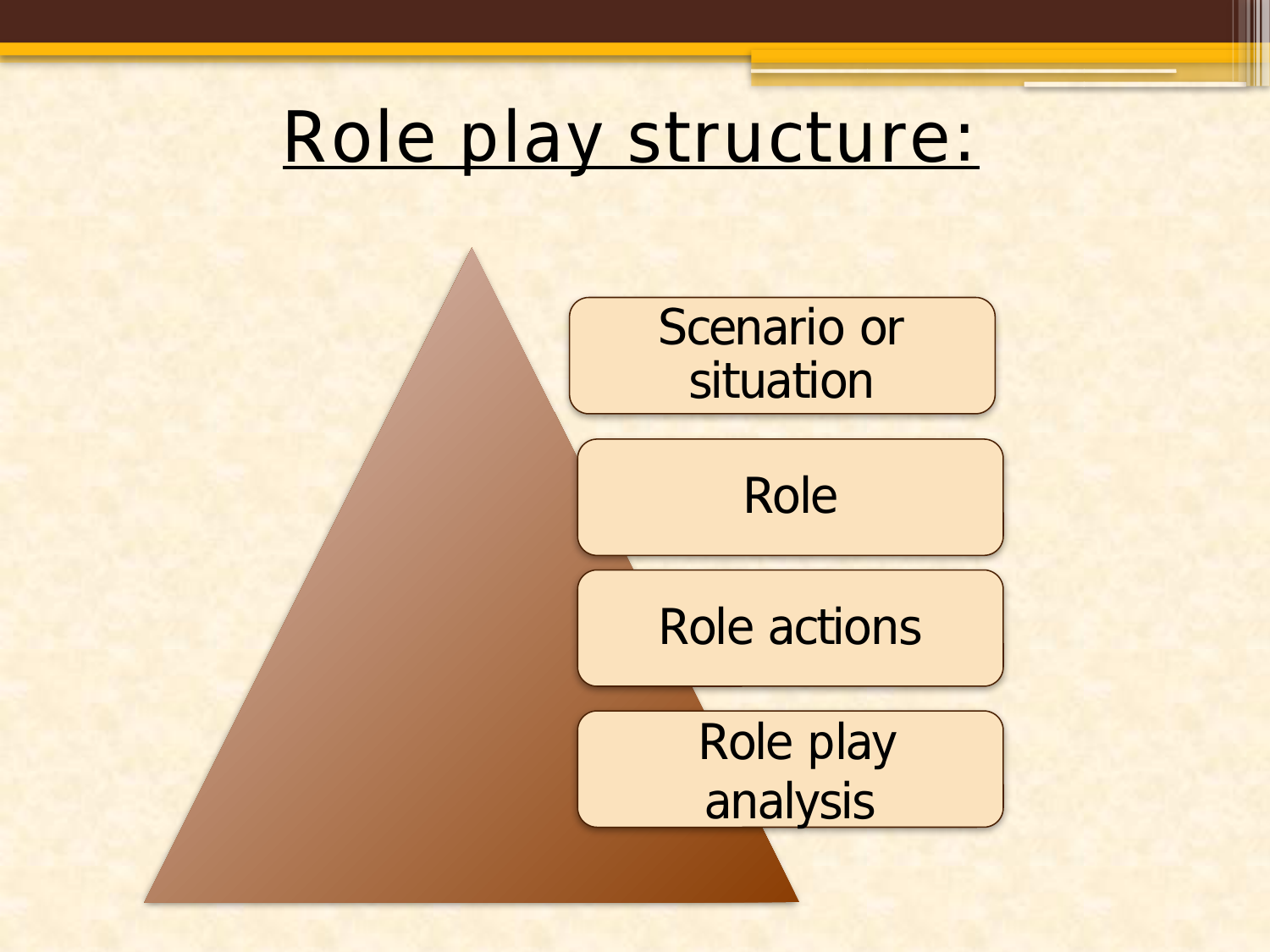

# Role play structure:
Scenario or situation
Role
Role actions
 Role play analysis